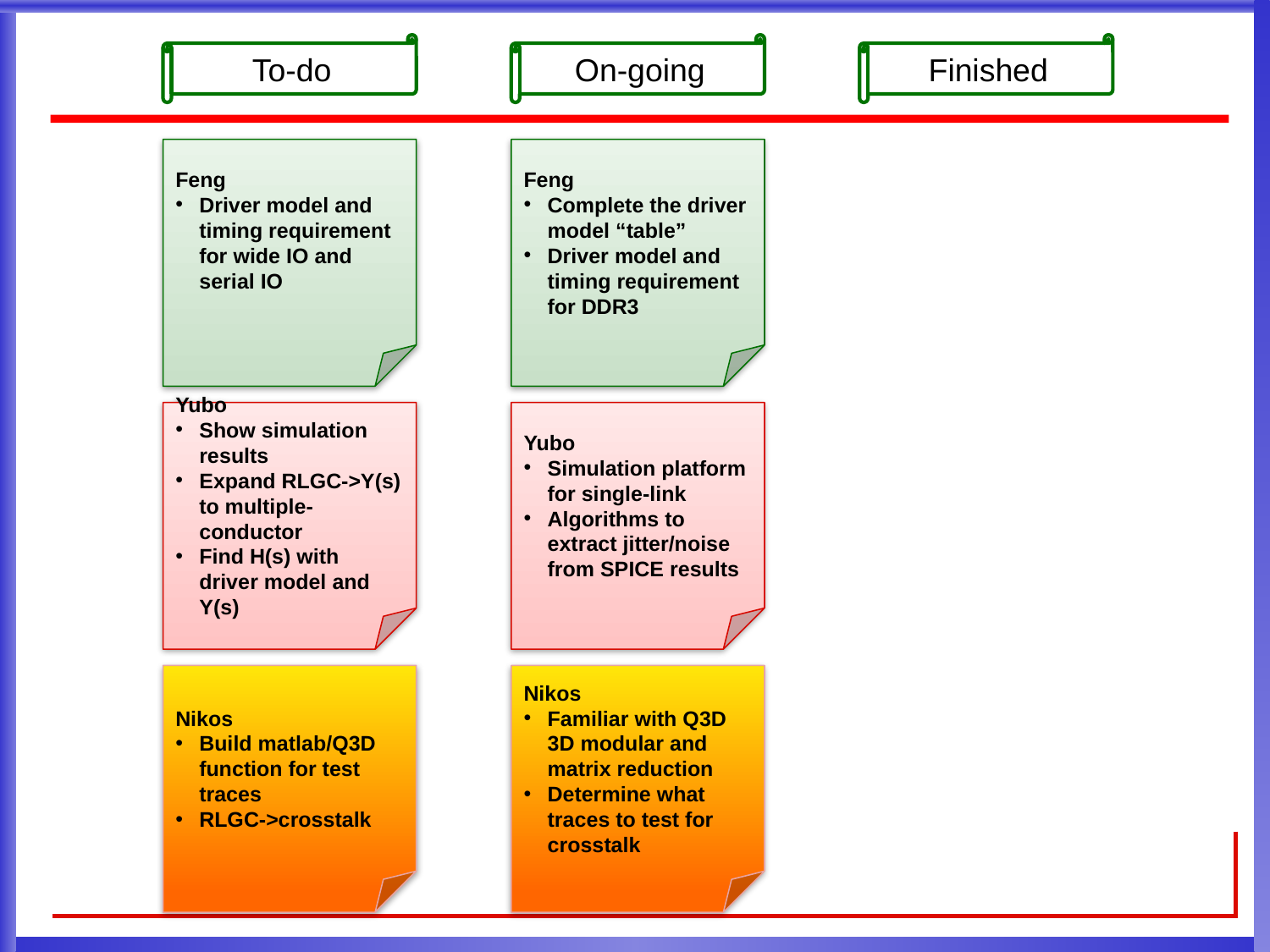

To-do
On-going
Finished
Feng
Driver model and timing requirement for wide IO and serial IO

Feng
Complete the driver model “table”
Driver model and timing requirement for DDR3
Yubo
Show simulation results
Expand RLGC->Y(s) to multiple-conductor
Find H(s) with driver model and Y(s)
Yubo
Simulation platform for single-link
Algorithms to extract jitter/noise from SPICE results
Nikos
Build matlab/Q3D function for test traces
RLGC->crosstalk
Nikos
Familiar with Q3D 3D modular and matrix reduction
Determine what traces to test for crosstalk